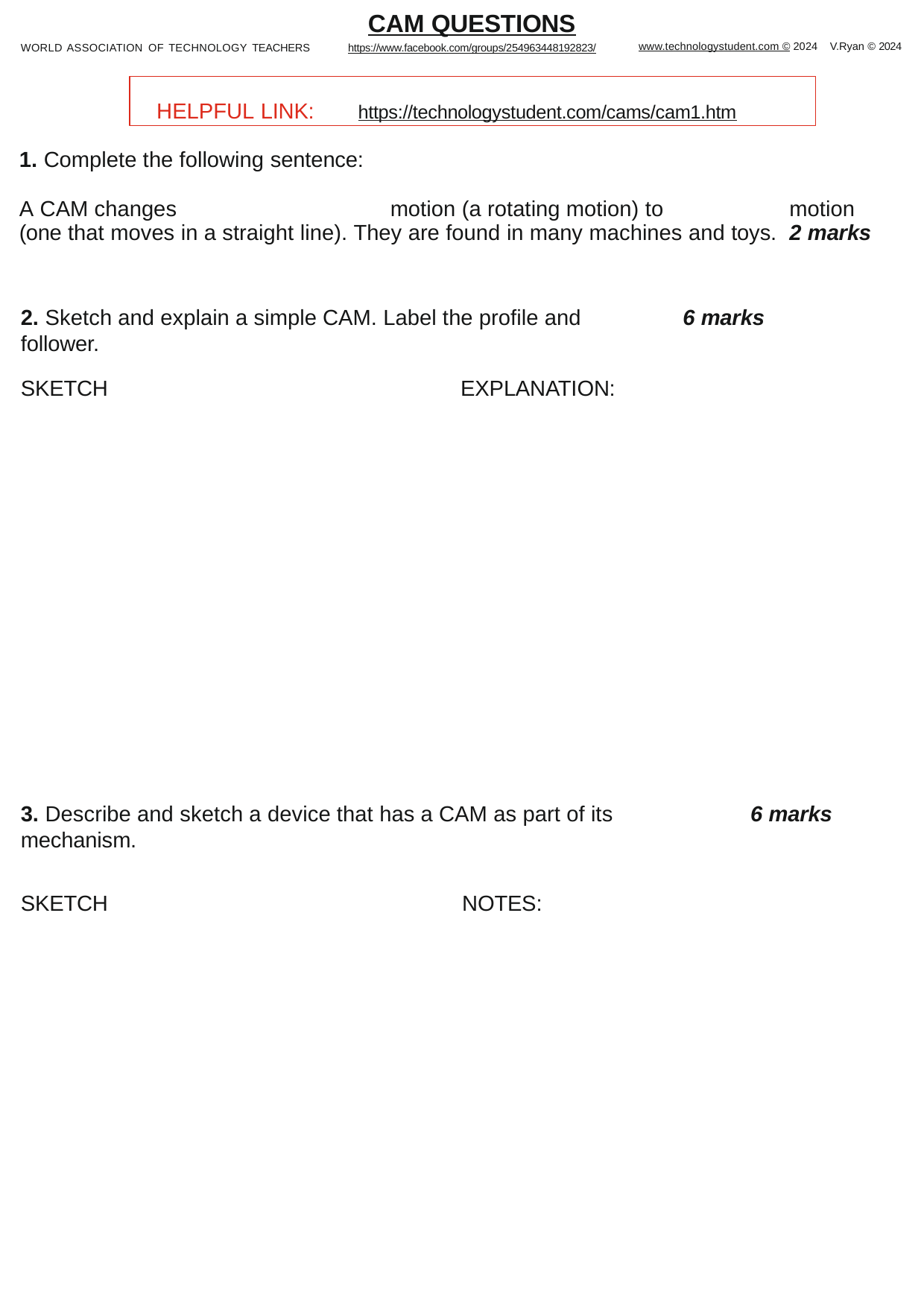

CAM QUESTIONS
https://www.facebook.com/groups/254963448192823/
www.technologystudent.com © 2024  V.Ryan © 2024
WORLD ASSOCIATION OF TECHNOLOGY TEACHERS
HELPFUL LINK:	https://technologystudent.com/cams/cam1.htm
1. Complete the following sentence:
A CAM changes 	motion (a rotating motion) to 		motion (one that moves in a straight line). They are found in many machines and toys.	2 marks
2. Sketch and explain a simple CAM. Label the profile and follower.
6 marks
SKETCH
EXPLANATION:
3. Describe and sketch a device that has a CAM as part of its mechanism.

SKETCH	NOTES:
6 marks